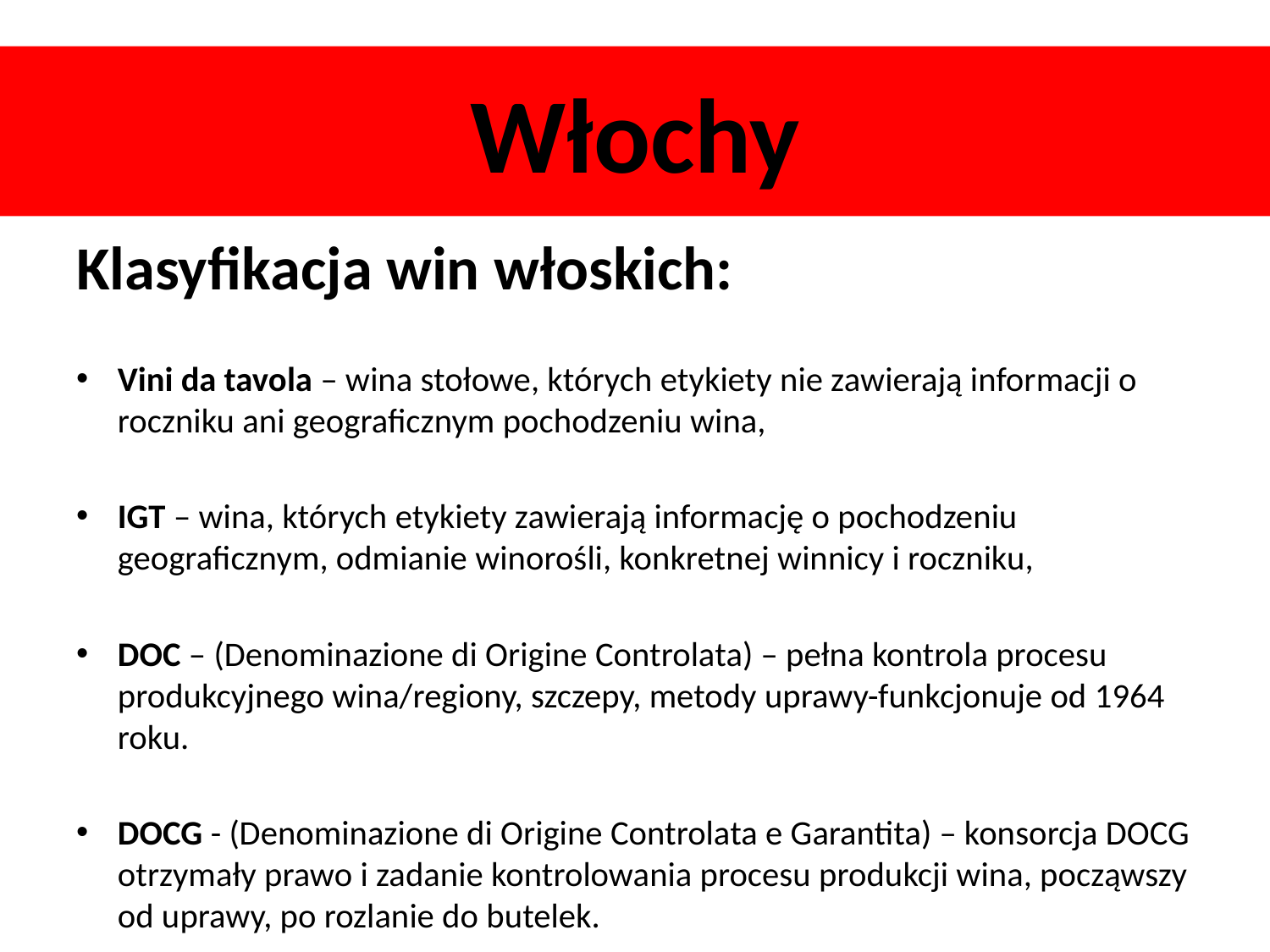

# Włochy
Klasyfikacja win włoskich:

Vini da tavola – wina stołowe, których etykiety nie zawierają informacji o roczniku ani geograficznym pochodzeniu wina,

IGT – wina, których etykiety zawierają informację o pochodzeniu geograficznym, odmianie winorośli, konkretnej winnicy i roczniku,

DOC – (Denominazione di Origine Controlata) – pełna kontrola procesu produkcyjnego wina/regiony, szczepy, metody uprawy-funkcjonuje od 1964 roku.

DOCG - (Denominazione di Origine Controlata e Garantita) – konsorcja DOCG otrzymały prawo i zadanie kontrolowania procesu produkcji wina, począwszy od uprawy, po rozlanie do butelek.